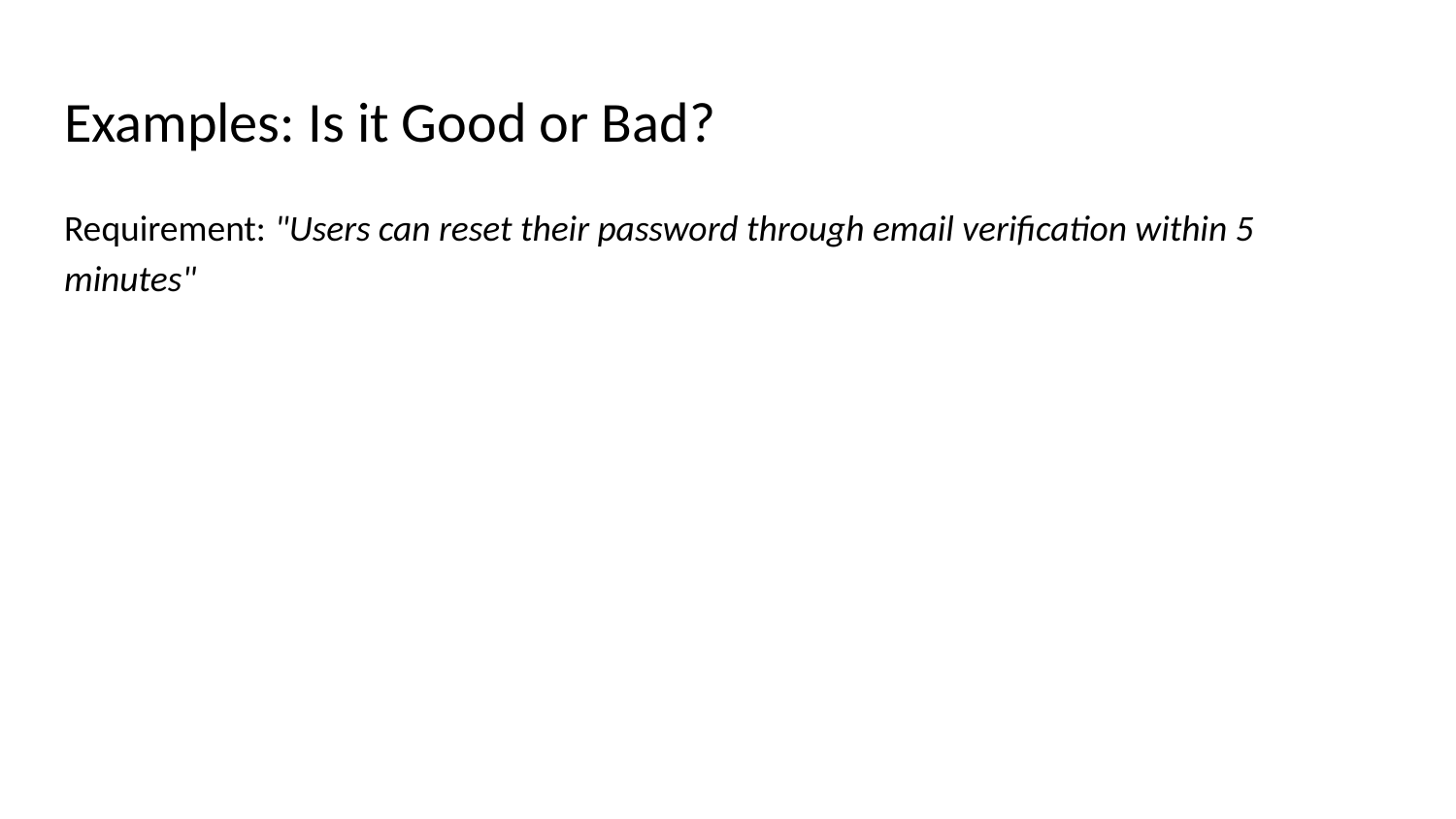

# Examples: Is it Good or Bad?
Requirement: "Users can reset their password through email verification within 5 minutes"